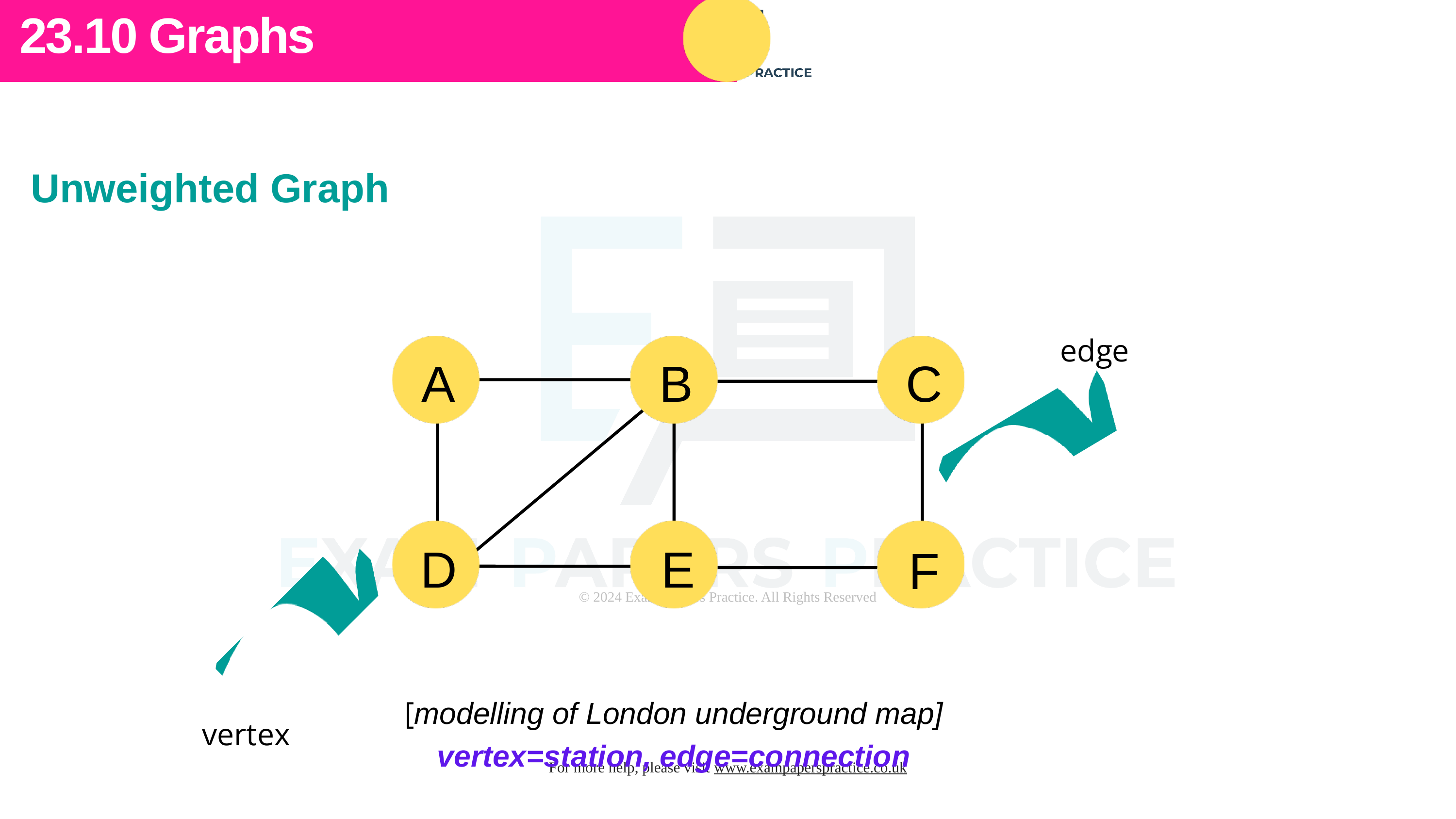

Subtopic 1
23.10 Graphs
Unweighted Graph
edge

A
B
C

D
E
F

[modelling of London underground map]
vertex=station, edge=connection
vertex